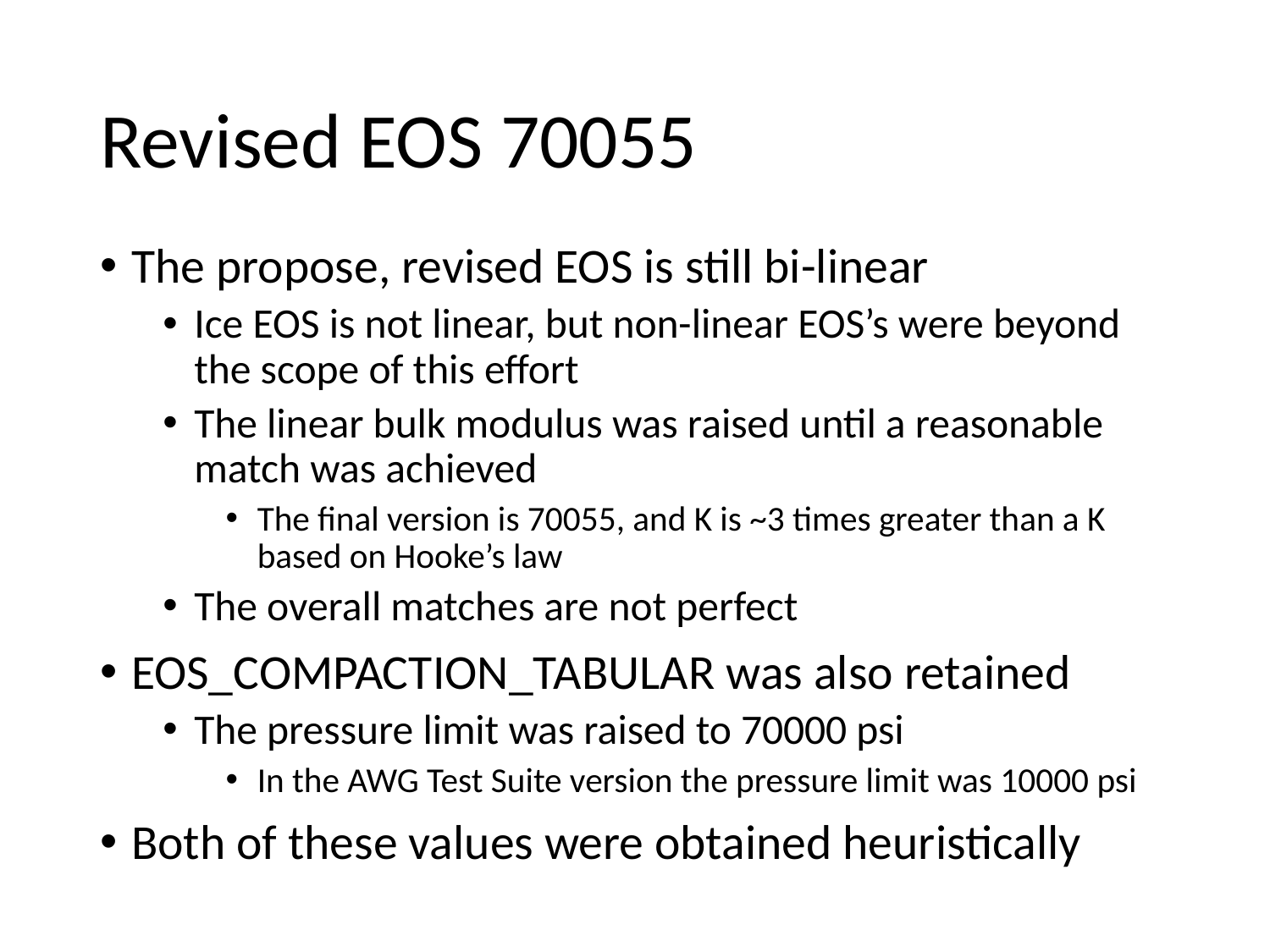

# Revised EOS 70055
The propose, revised EOS is still bi-linear
Ice EOS is not linear, but non-linear EOS’s were beyond the scope of this effort
The linear bulk modulus was raised until a reasonable match was achieved
The final version is 70055, and K is ~3 times greater than a K based on Hooke’s law
The overall matches are not perfect
EOS_COMPACTION_TABULAR was also retained
The pressure limit was raised to 70000 psi
In the AWG Test Suite version the pressure limit was 10000 psi
Both of these values were obtained heuristically